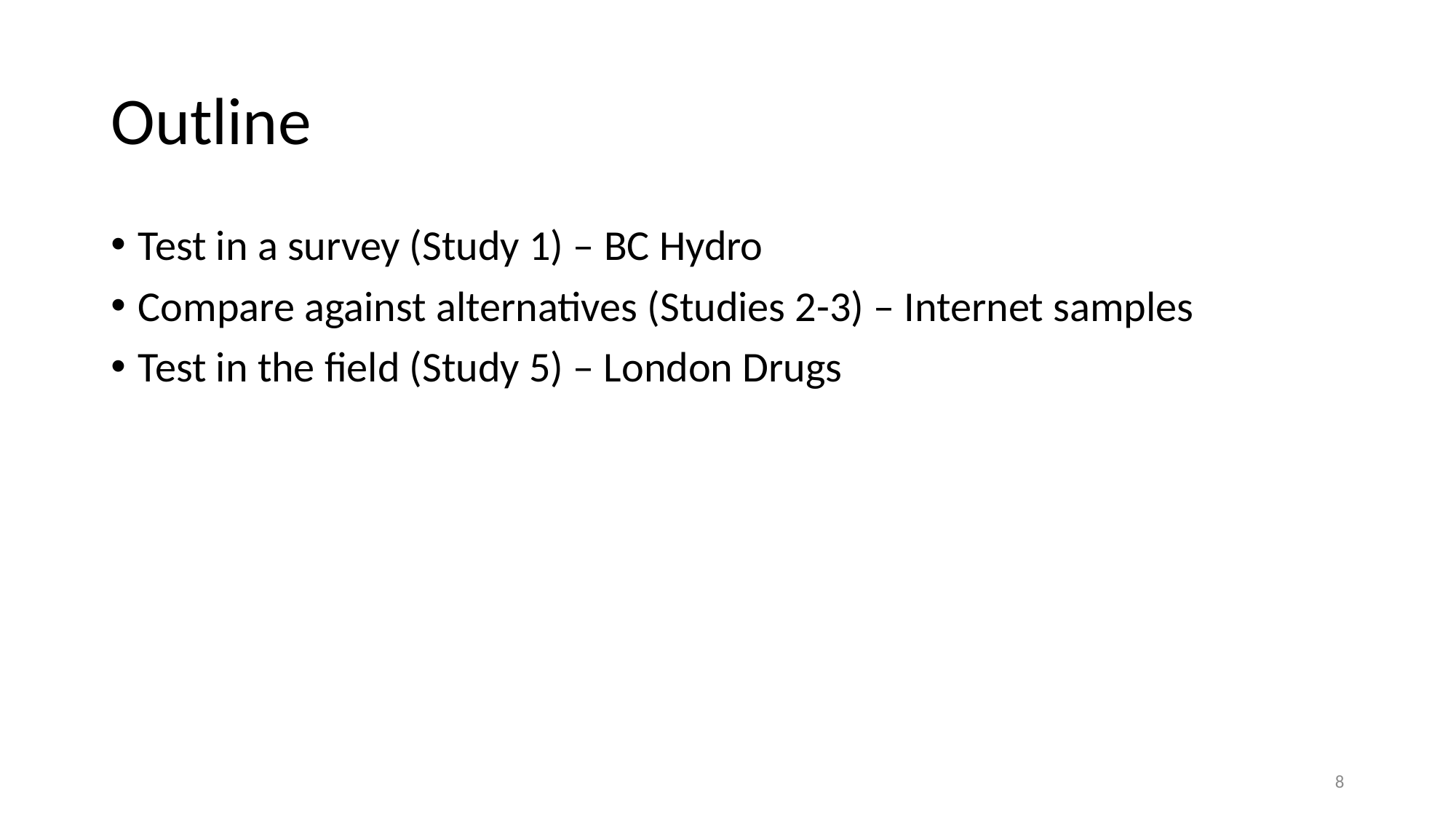

# Outline
Test in a survey (Study 1) – BC Hydro
Compare against alternatives (Studies 2-3) – Internet samples
Test in the field (Study 5) – London Drugs

8